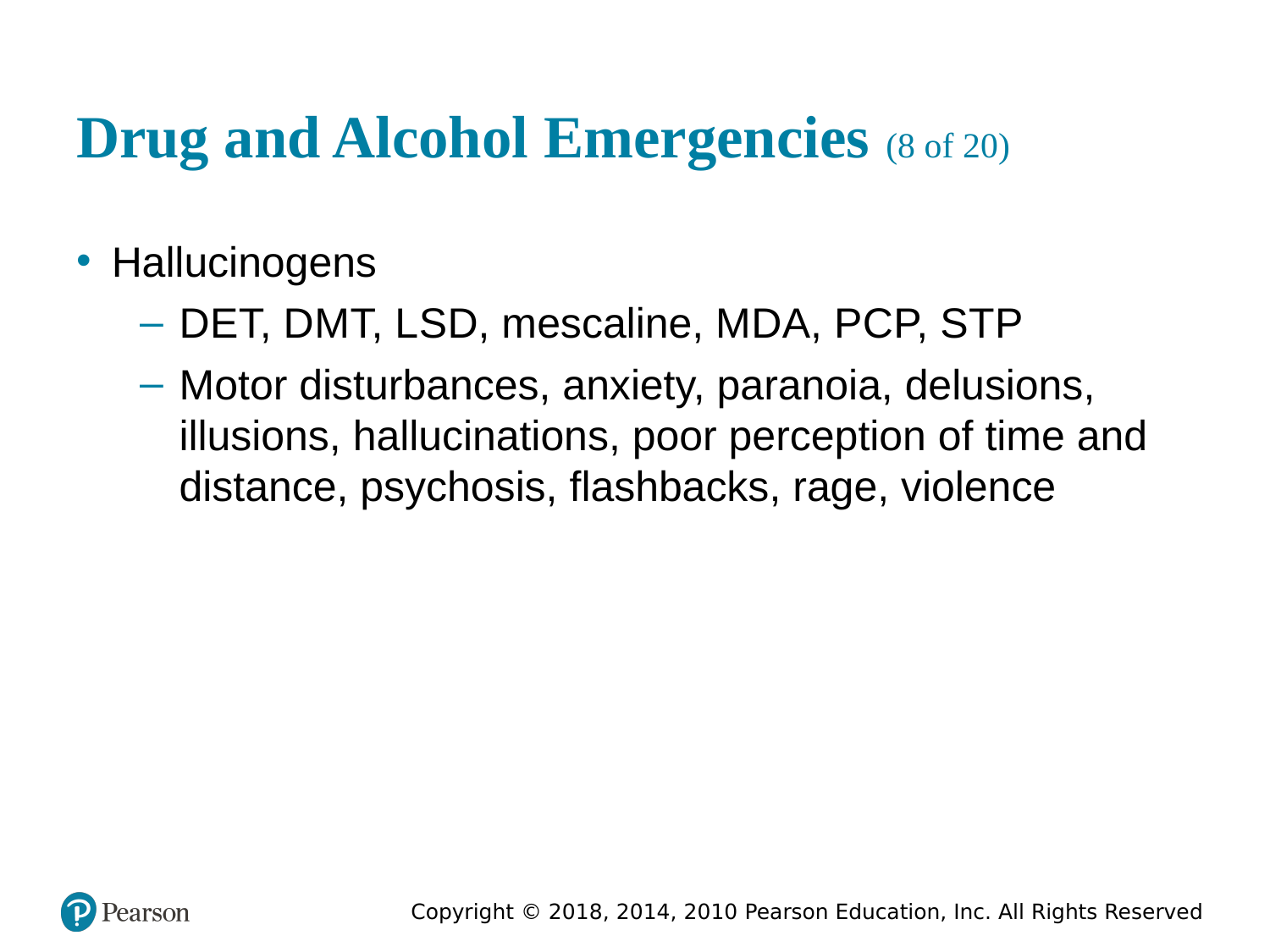

# Drug and Alcohol Emergencies (8 of 20)
Hallucinogens
D E T, D M T, L S D, mescaline, M D A, P C P, S T P
Motor disturbances, anxiety, paranoia, delusions, illusions, hallucinations, poor perception of time and distance, psychosis, flashbacks, rage, violence